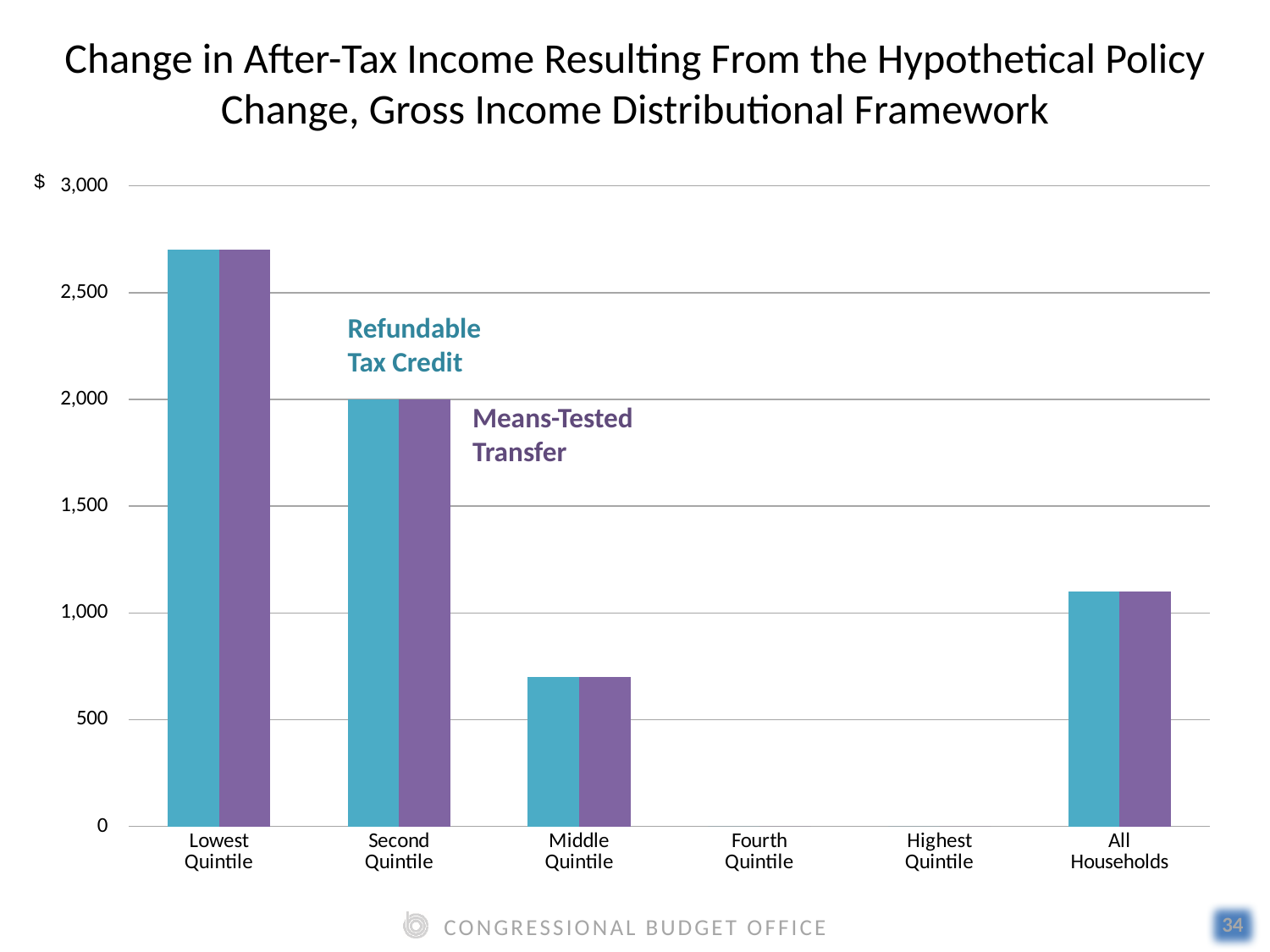

Change in After-Tax Income Resulting From the Hypothetical Policy Change, Gross Income Distributional Framework

### Chart

| Category |  |  |
|---|---|---|
| Lowest
Quintile | 2700.0 | 2700.0 |
| Second
Quintile | 2000.0 | 2000.0 |
| Middle
Quintile | 700.0 | 700.0 |
| Fourth
Quintile | 0.0 | 0.0 |
| Highest
Quintile | 0.0 | 0.0 |
| All
Households | 1100.0 | 1100.0 |
$
Refundable
Tax Credit
Means-Tested
Transfer